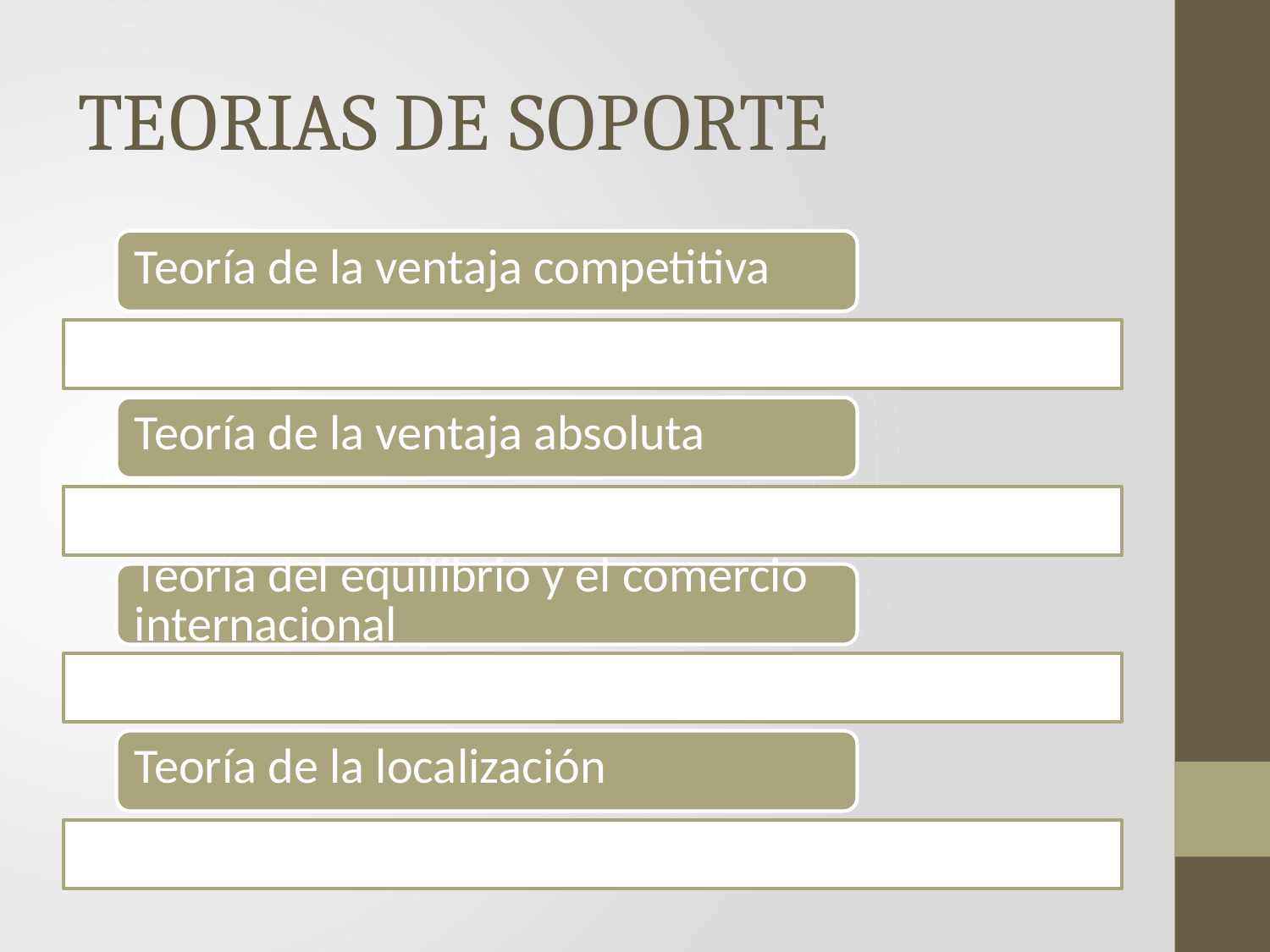

# TEORIAS DE SOPORTE
Teoría de la ventaja competitiva
Teoría de la ventaja absoluta
Teoría del equilibrio y el comercio internacional
Teoría de la localización